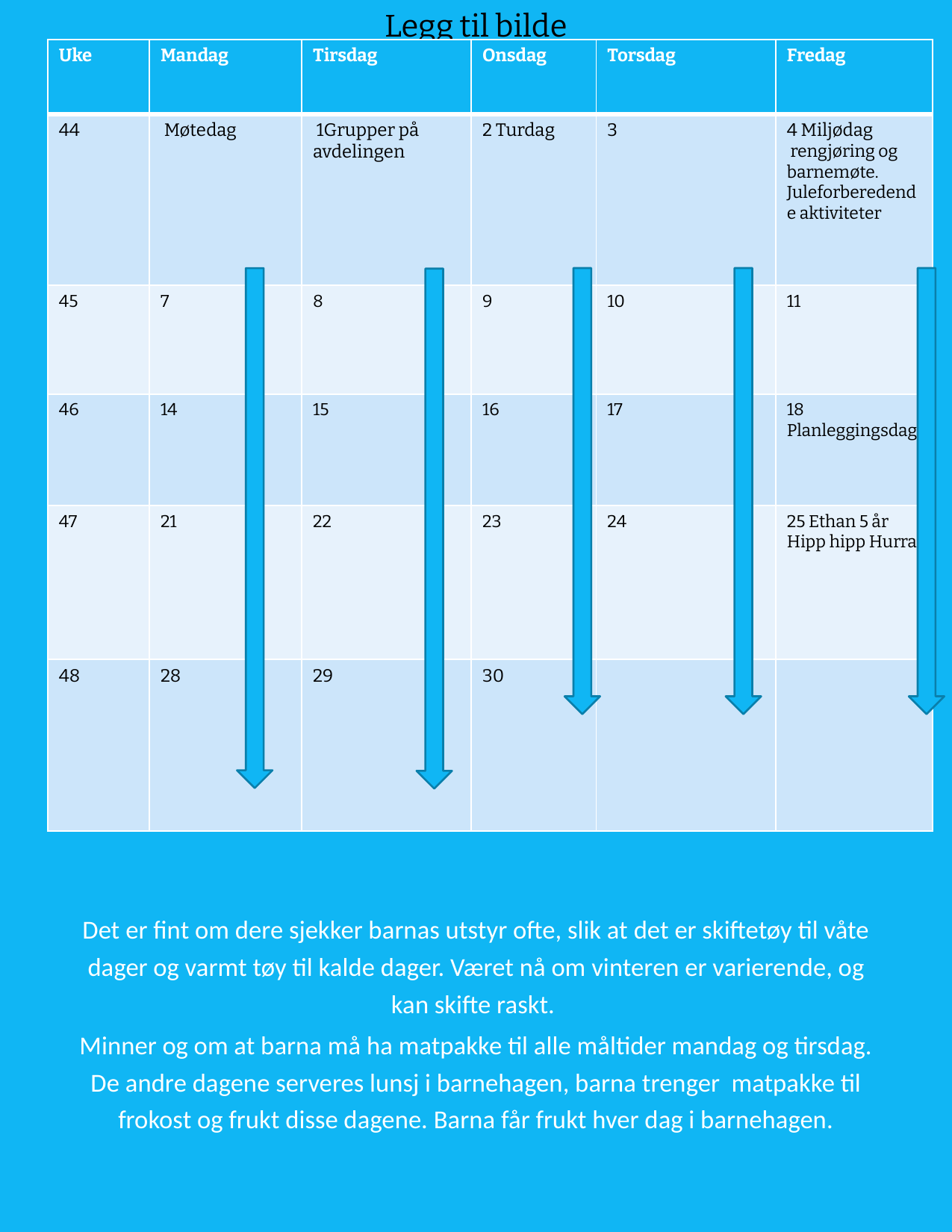

| Uke | Mandag | Tirsdag | Onsdag | Torsdag | Fredag |
| --- | --- | --- | --- | --- | --- |
| 44 | Møtedag | 1Grupper på avdelingen | 2 Turdag | 3 | 4 Miljødag rengjøring og barnemøte. Juleforberedende aktiviteter |
| 45 | 7 | 8 | 9 | 10 | 11 |
| 46 | 14 | 15 | 16 | 17 | 18 Planleggingsdag |
| 47 | 21 | 22 | 23 | 24 | 25 Ethan 5 år Hipp hipp Hurra |
| 48 | 28 | 29 | 30 |  |  |

#
Det er fint om dere sjekker barnas utstyr ofte, slik at det er skiftetøy til våte dager og varmt tøy til kalde dager. Været nå om vinteren er varierende, og kan skifte raskt.
Minner og om at barna må ha matpakke til alle måltider mandag og tirsdag. De andre dagene serveres lunsj i barnehagen, barna trenger  matpakke til frokost og frukt disse dagene. Barna får frukt hver dag i barnehagen.